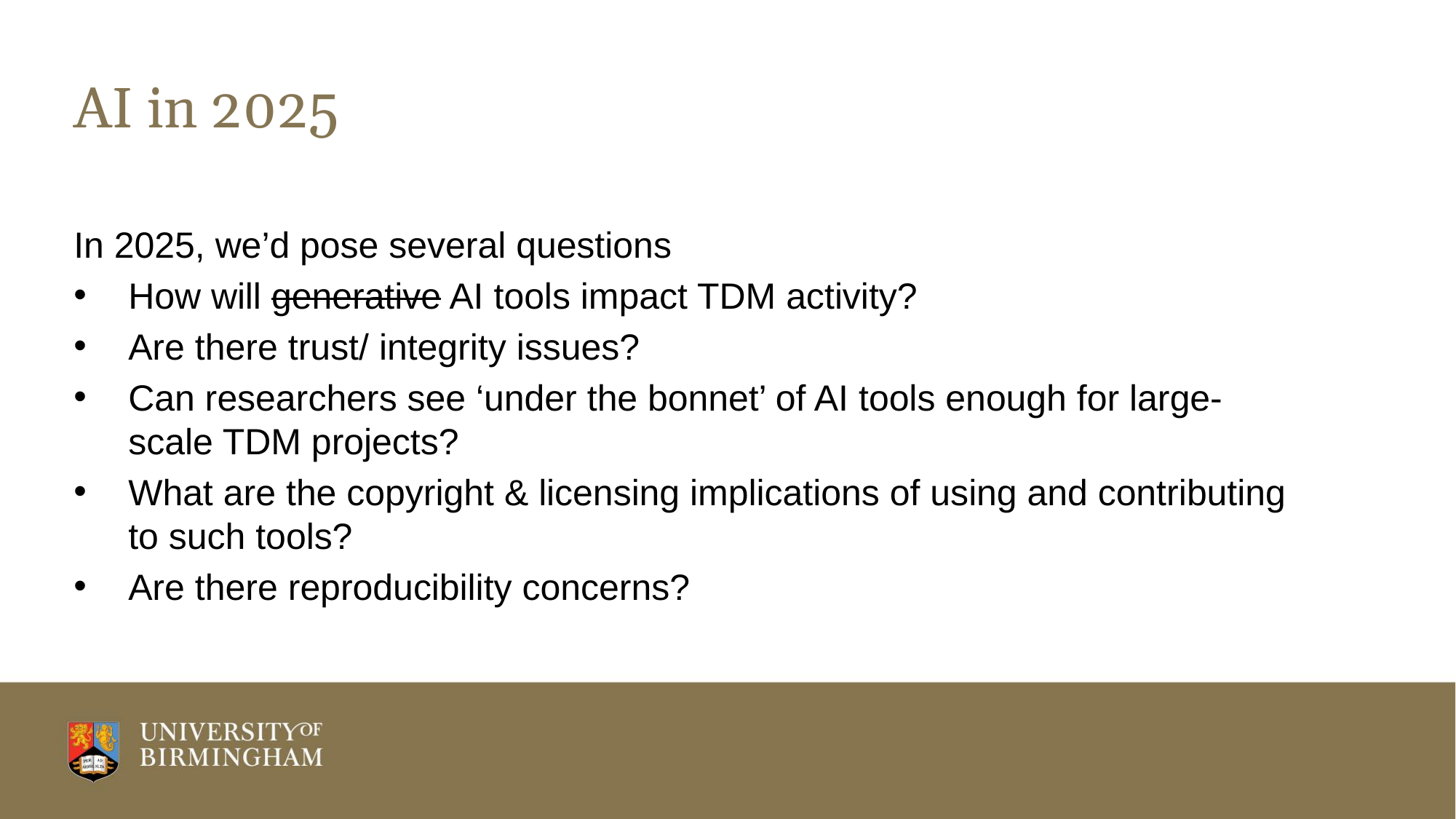

# AI in 2025
In 2025, we’d pose several questions
How will generative AI tools impact TDM activity?
Are there trust/ integrity issues?
Can researchers see ‘under the bonnet’ of AI tools enough for large-scale TDM projects?
What are the copyright & licensing implications of using and contributing to such tools?
Are there reproducibility concerns?